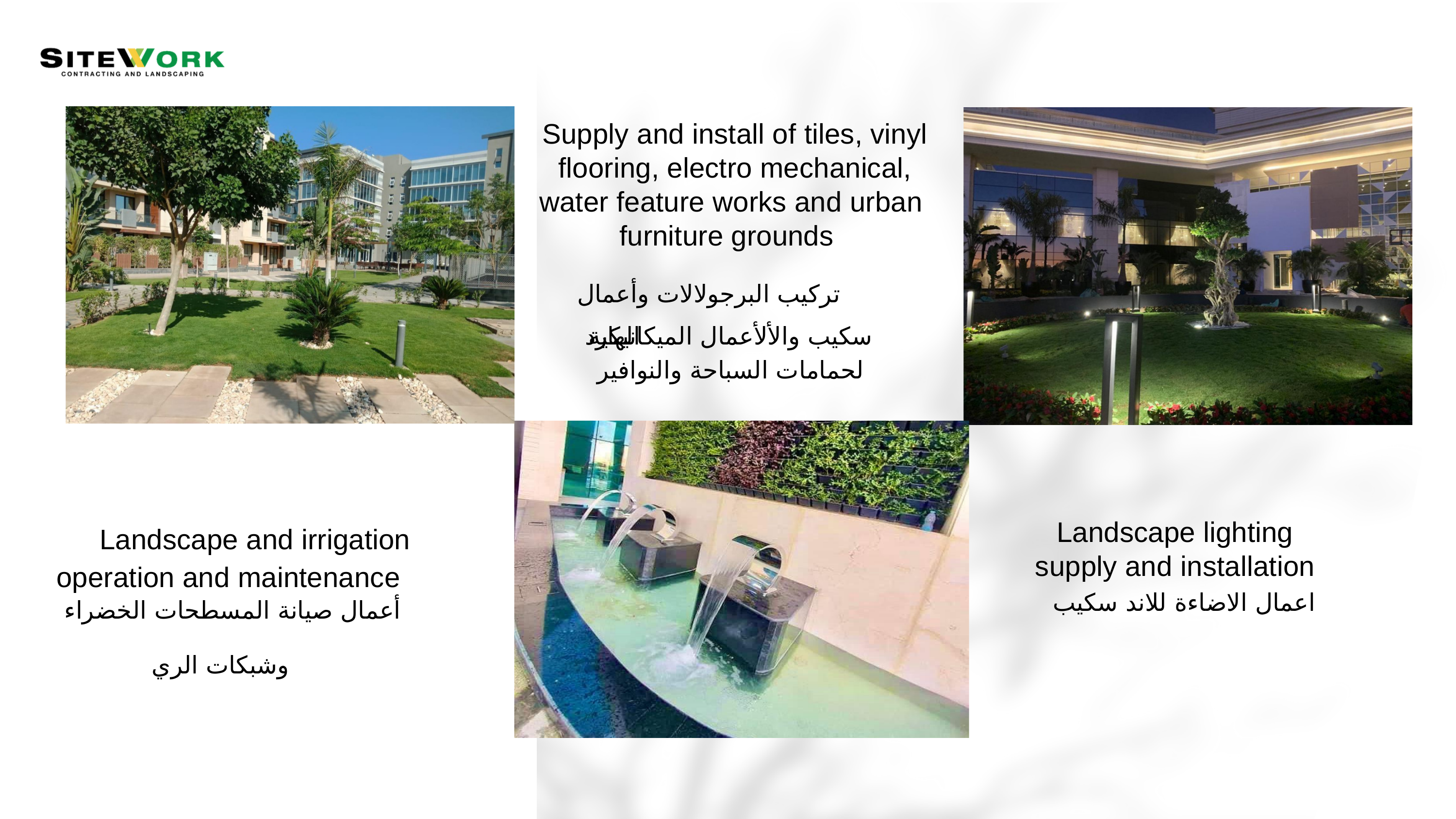

Supply and install of tiles, vinyl flooring, electro mechanical, water feature works and urban
furniture grounds
تركيب البرجولالات وأعمال الهارد
سكيب والألأعمال الميكانيكية
لحمامات السباحة والنوافير

Landscape lighting
Landscape and irrigation
supply and installation
اعمال الاضاءة للاند سكيب
operation and maintenance
أعمال صيانة المسطحات الخضراء
وشبكات الري